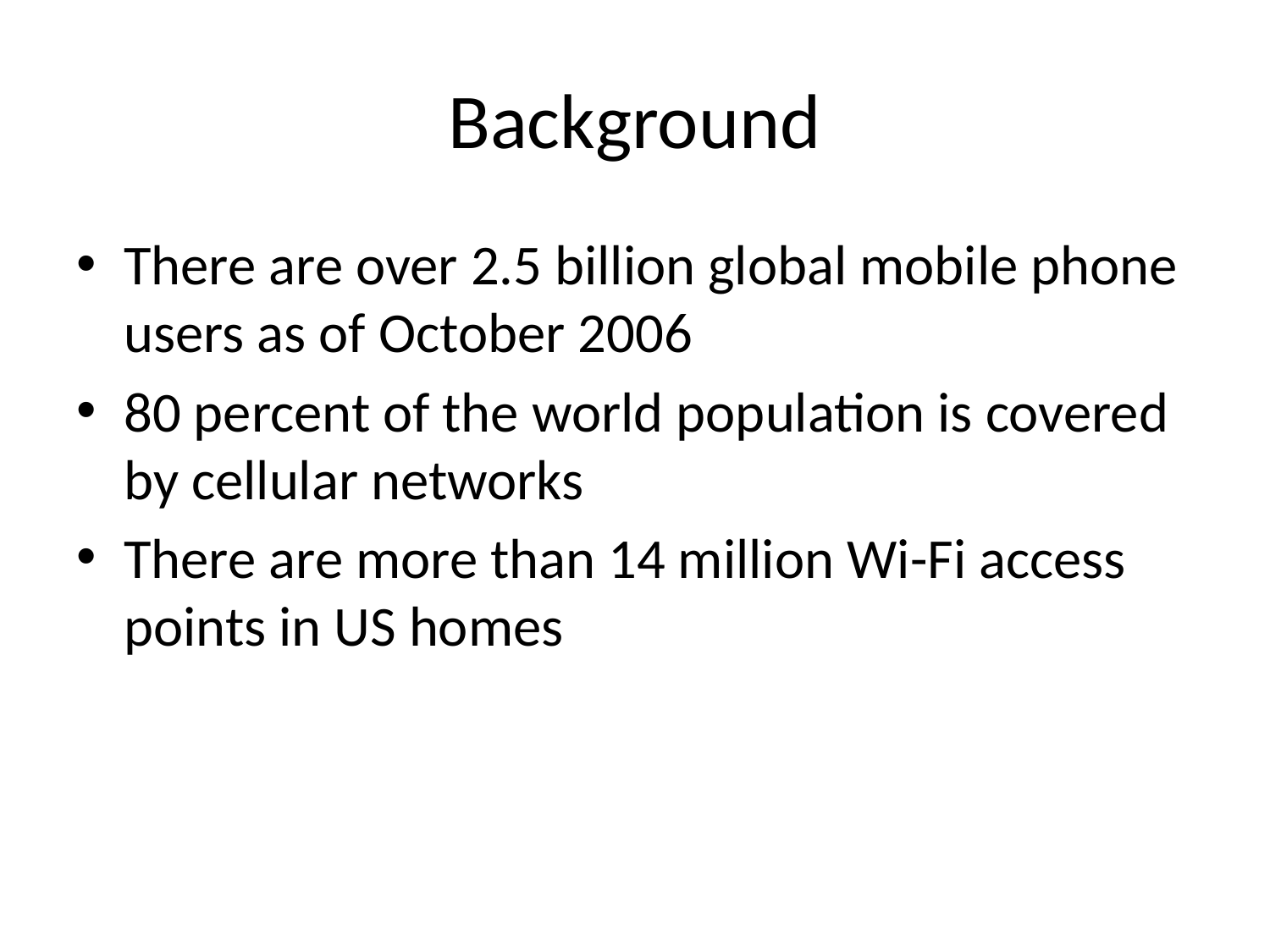

# Background
There are over 2.5 billion global mobile phone users as of October 2006
80 percent of the world population is covered by cellular networks
There are more than 14 million Wi-Fi access points in US homes